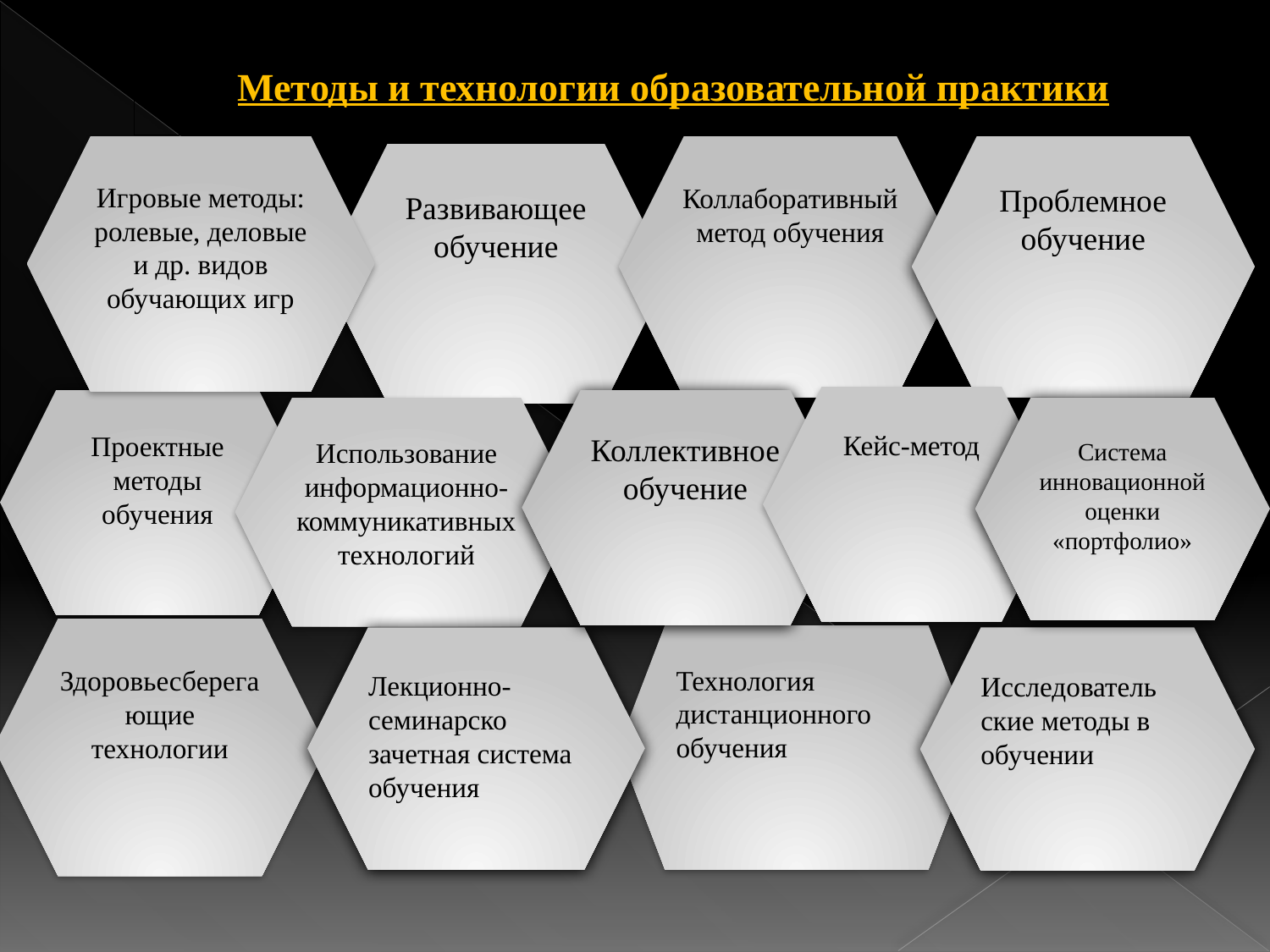

# Методы и технологии образовательной практики
Игровые методы: ролевые, деловые и др. видов обучающих игр
Коллаборативный метод обучения

Проблемное обучение

Развивающее обучение
Кейс-метод
Проектные методы обучения

Коллективное
обучение

Использование информационно- коммуникативных технологий
Система инновационной оценки «портфолио»

Здоровьесберегающие технологии
Технология дистанционного обучения
Лекционно-семинарско зачетная система обучения
Исследователь
ские методы в обучении